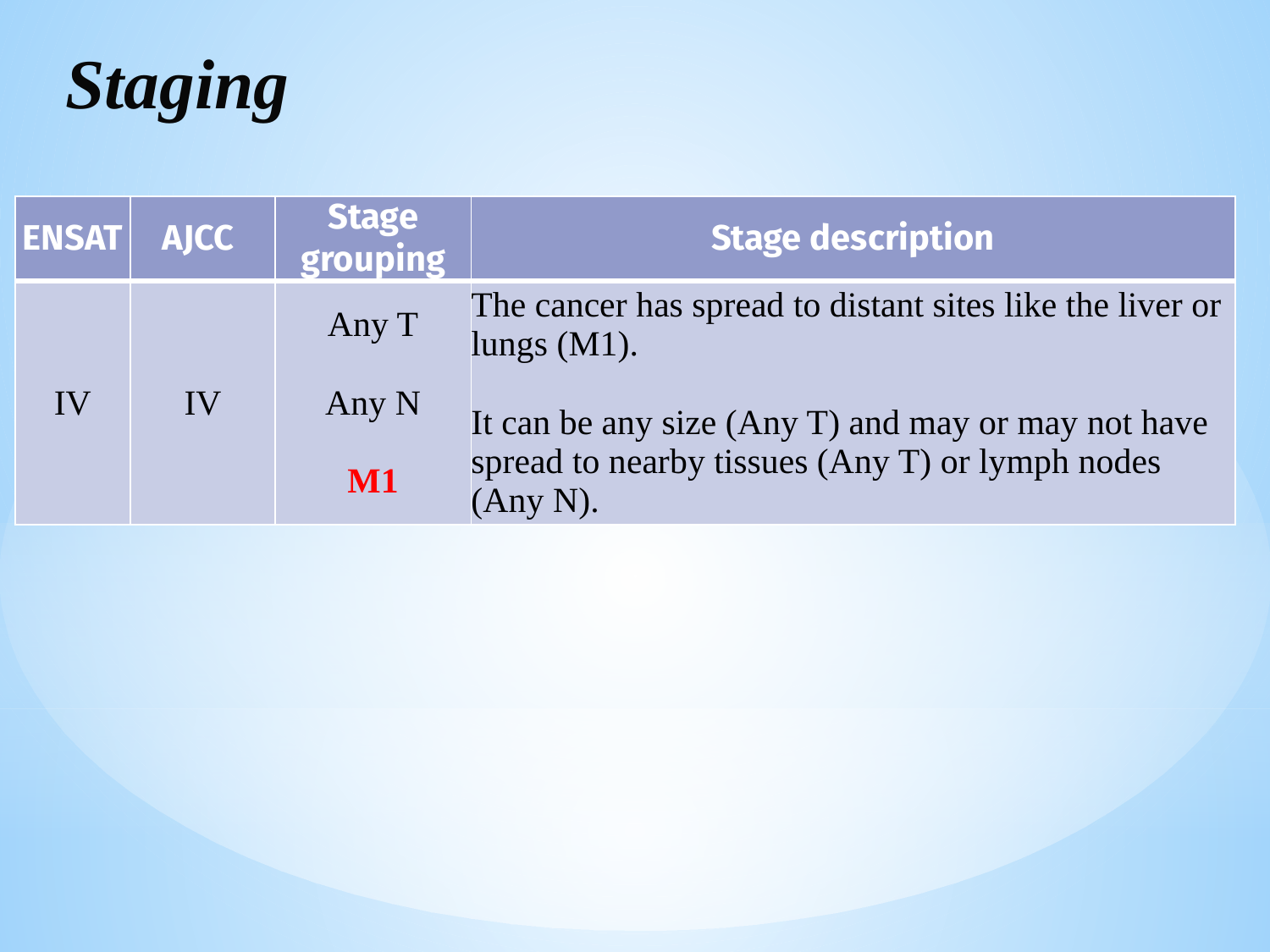

# Staging
| ENSAT | AJCC | Stage grouping | Stage description |
| --- | --- | --- | --- |
| IV | IV | Any T Any N M1 | The cancer has spread to distant sites like the liver or lungs (M1). It can be any size (Any T) and may or may not have spread to nearby tissues (Any T) or lymph nodes (Any N). |